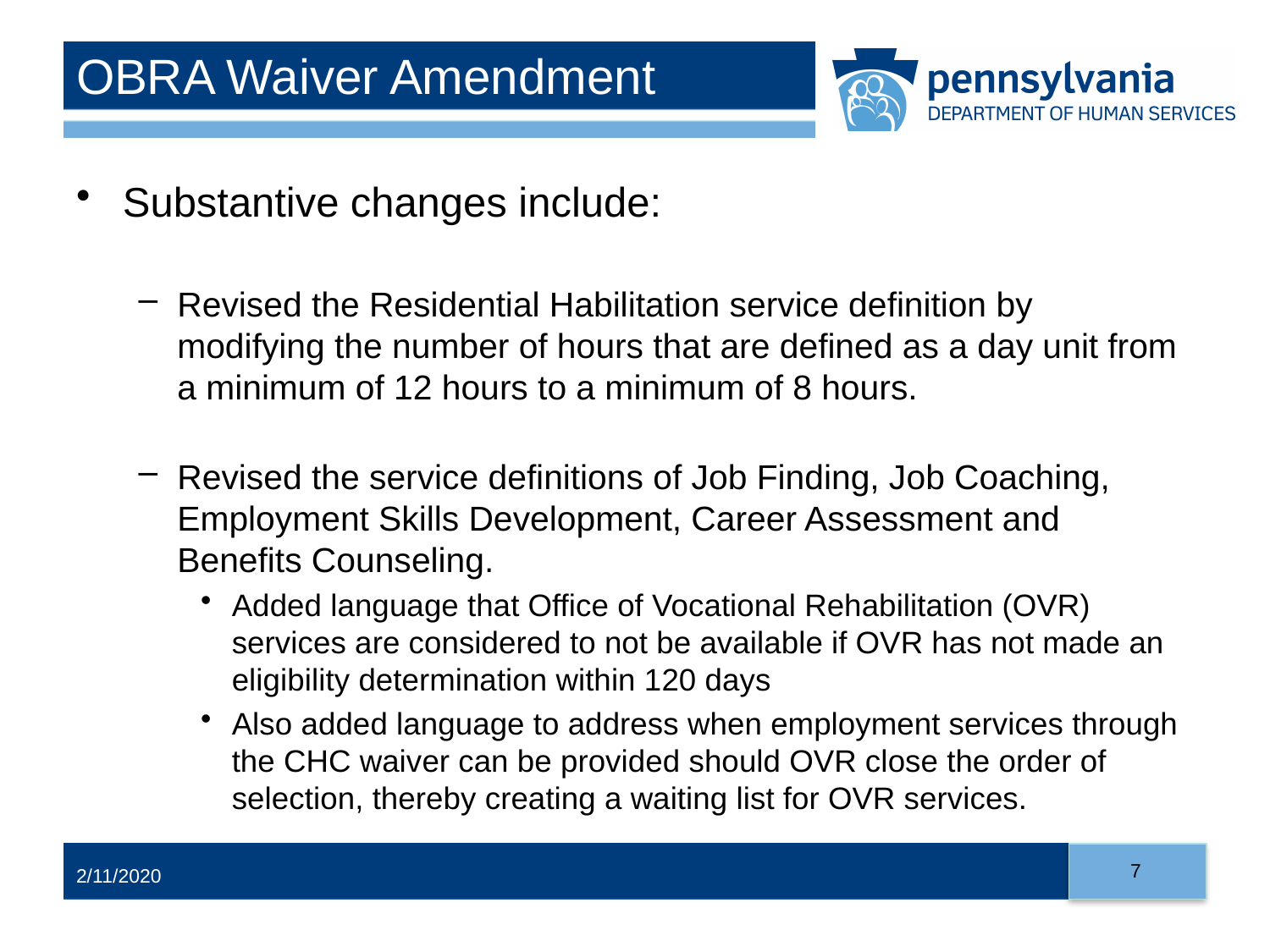

# OBRA Waiver Amendment
Substantive changes include:
Revised the Residential Habilitation service definition by modifying the number of hours that are defined as a day unit from a minimum of 12 hours to a minimum of 8 hours.
Revised the service definitions of Job Finding, Job Coaching, Employment Skills Development, Career Assessment and Benefits Counseling.
Added language that Office of Vocational Rehabilitation (OVR) services are considered to not be available if OVR has not made an eligibility determination within 120 days
Also added language to address when employment services through the CHC waiver can be provided should OVR close the order of selection, thereby creating a waiting list for OVR services.

7